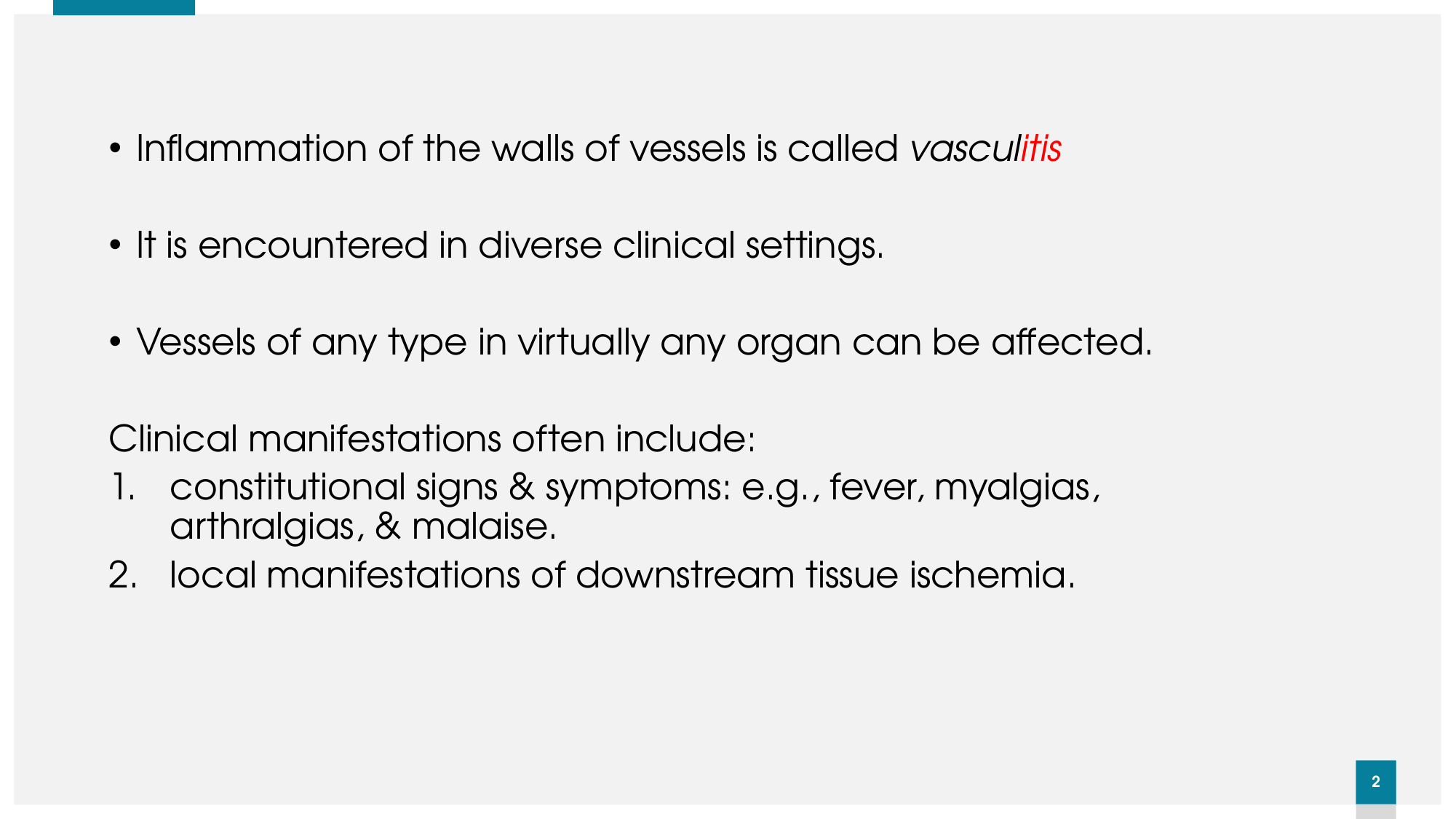

Inflammation of the walls of vessels is called vasculitis

It is encountered in diverse clinical settings.

Vessels of any type in virtually any organ can be affected.

Clinical manifestations often include:
constitutional signs & symptoms: e.g., fever, myalgias, arthralgias, & malaise.
local manifestations of downstream tissue ischemia.